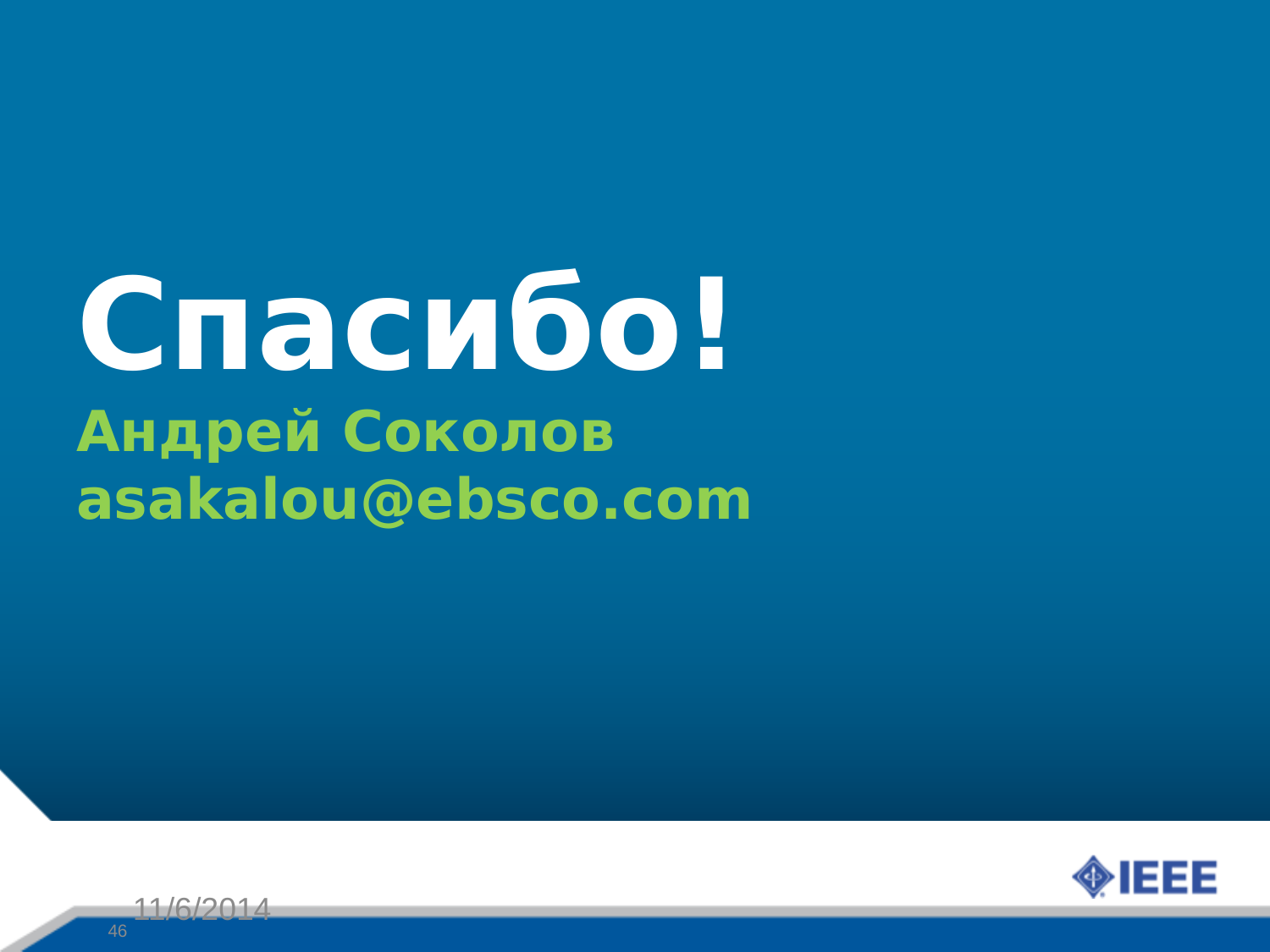

# Спасибо! Андрей Соколов asakalou@ebsco.com
11/6/2014
46